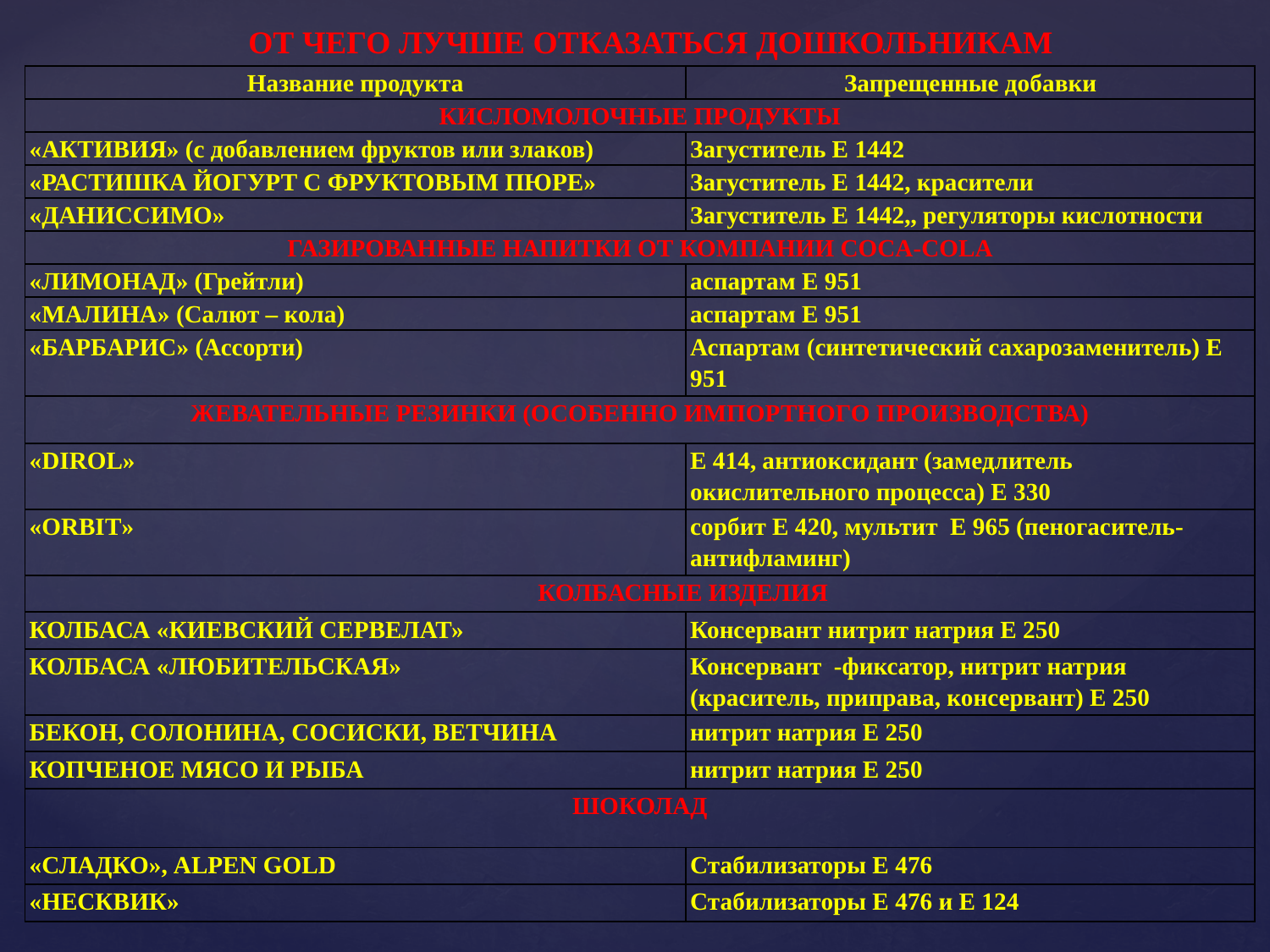

# ОТ ЧЕГО ЛУЧШЕ ОТКАЗАТЬСЯ ДОШКОЛЬНИКАМ
| Название продукта | Запрещенные добавки |
| --- | --- |
| КИСЛОМОЛОЧНЫЕ ПРОДУКТЫ |  |
| «АКТИВИЯ» (с добавлением фруктов или злаков) | Загуститель Е 1442 |
| «РАСТИШКА ЙОГУРТ С ФРУКТОВЫМ ПЮРЕ» | Загуститель Е 1442, красители |
| «ДАНИССИМО» | Загуститель Е 1442,, регуляторы кислотности |
| ГАЗИРОВАННЫЕ НАПИТКИ ОТ КОМПАНИИ COCA-COLA |  |
| «ЛИМОНАД» (Грейтли) | аспартам Е 951 |
| «МАЛИНА» (Салют – кола) | аспартам Е 951 |
| «БАРБАРИС» (Ассорти) | Аспартам (синтетический сахарозаменитель) Е 951 |
| ЖЕВАТЕЛЬНЫЕ РЕЗИНКИ (ОСОБЕННО ИМПОРТНОГО ПРОИЗВОДСТВА) |  |
| «DIROL» | Е 414, антиоксидант (замедлитель окислительного процесса) Е 330 |
| «ORBIT» | сорбит Е 420, мультит Е 965 (пеногаситель- антифламинг) |
| КОЛБАСНЫЕ ИЗДЕЛИЯ |  |
| КОЛБАСА «КИЕВСКИЙ СЕРВЕЛАТ» | Консервант нитрит натрия Е 250 |
| КОЛБАСА «ЛЮБИТЕЛЬСКАЯ» | Консервант -фиксатор, нитрит натрия (краситель, приправа, консервант) Е 250 |
| БЕКОН, СОЛОНИНА, СОСИСКИ, ВЕТЧИНА | нитрит натрия Е 250 |
| КОПЧЕНОЕ МЯСО И РЫБА | нитрит натрия Е 250 |
| ШОКОЛАД |  |
| «СЛАДКО», ALPEN GOLD | Стабилизаторы Е 476 |
| «НЕСКВИК» | Стабилизаторы Е 476 и Е 124 |